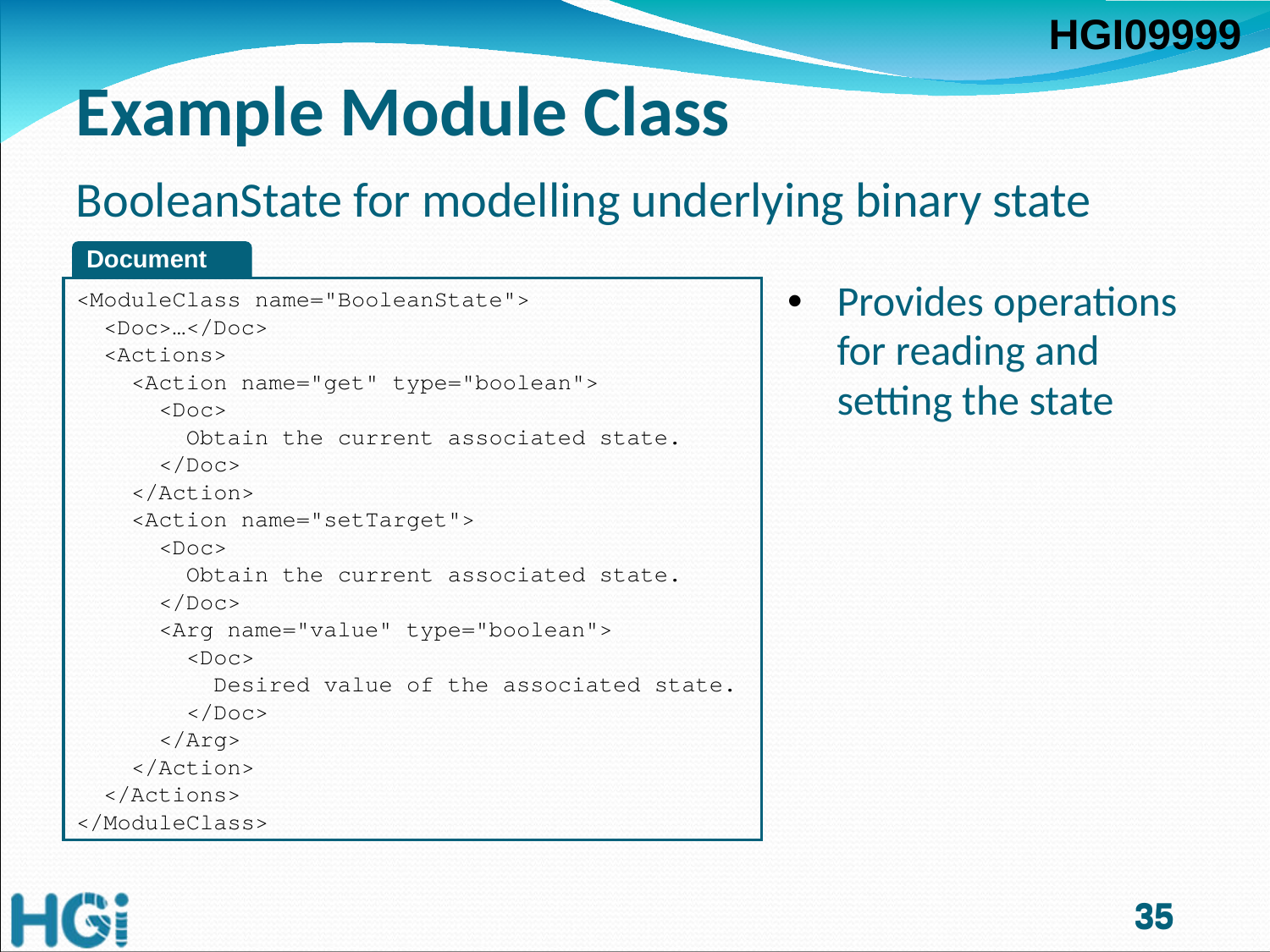

# Example Module Class
BooleanState for modelling underlying binary state
Document
<ModuleClass name="BooleanState">
  <Doc>…</Doc>
  <Actions>
    <Action name="get" type="boolean">
      <Doc>
        Obtain the current associated state.
      </Doc>
    </Action>
    <Action name="setTarget">
      <Doc>
        Obtain the current associated state.
      </Doc>
      <Arg name="value" type="boolean">
        <Doc>
          Desired value of the associated state.
        </Doc>
      </Arg>
    </Action>
  </Actions>
</ModuleClass>
Provides operations
for reading and
setting the state
35
35